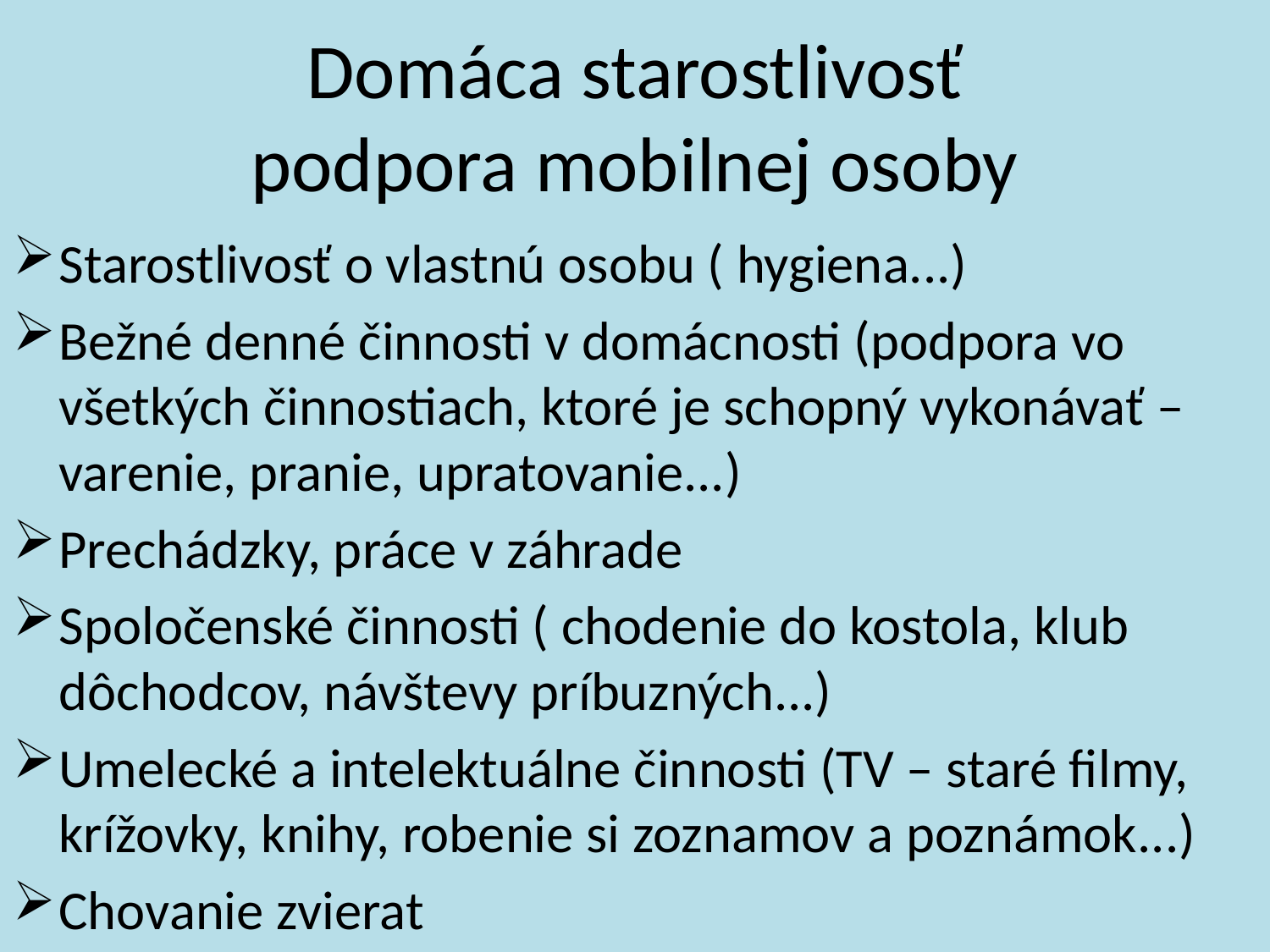

# Domáca starostlivosť podpora mobilnej osoby
Starostlivosť o vlastnú osobu ( hygiena...)
Bežné denné činnosti v domácnosti (podpora vo všetkých činnostiach, ktoré je schopný vykonávať – varenie, pranie, upratovanie...)
Prechádzky, práce v záhrade
Spoločenské činnosti ( chodenie do kostola, klub dôchodcov, návštevy príbuzných...)
Umelecké a intelektuálne činnosti (TV – staré filmy, krížovky, knihy, robenie si zoznamov a poznámok...)
Chovanie zvierat